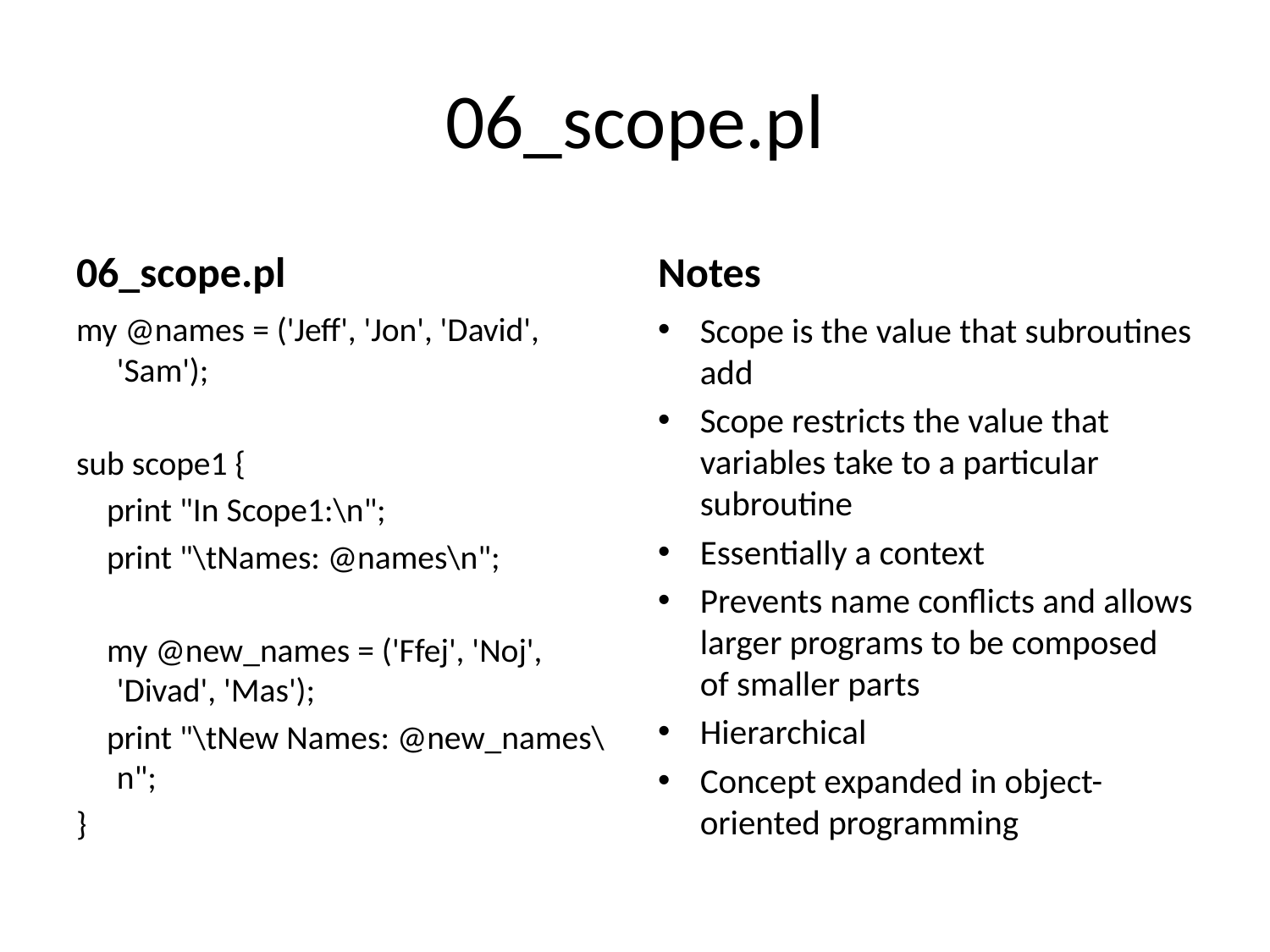

# 06_scope.pl
06_scope.pl
Notes
my @names = ('Jeff', 'Jon', 'David', 'Sam');

sub scope1 {
    print "In Scope1:\n";
    print "\tNames: @names\n";

    my @new_names = ('Ffej', 'Noj', 'Divad', 'Mas');
    print "\tNew Names: @new_names\n";
}

Scope is the value that subroutines add
Scope restricts the value that variables take to a particular subroutine
Essentially a context
Prevents name conflicts and allows larger programs to be composed of smaller parts
Hierarchical
Concept expanded in object-oriented programming